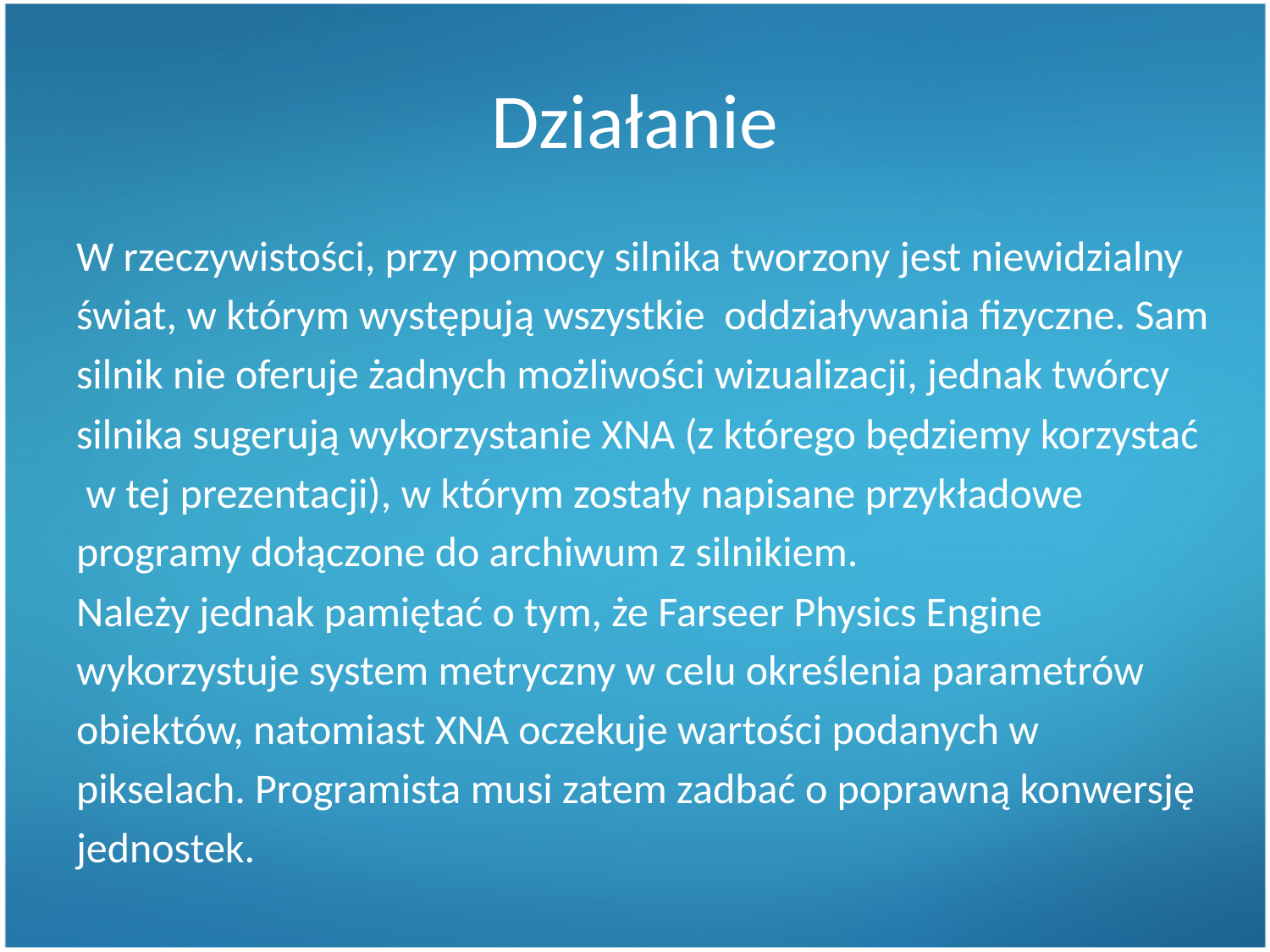

# Działanie
W rzeczywistości, przy pomocy silnika tworzony jest niewidzialny
świat, w którym występują wszystkie  oddziaływania fizyczne. Sam
silnik nie oferuje żadnych możliwości wizualizacji, jednak twórcy
silnika sugerują wykorzystanie XNA (z którego będziemy korzystać
 w tej prezentacji), w którym zostały napisane przykładowe
programy dołączone do archiwum z silnikiem.
Należy jednak pamiętać o tym, że Farseer Physics Engine
wykorzystuje system metryczny w celu określenia parametrów
obiektów, natomiast XNA oczekuje wartości podanych w
pikselach. Programista musi zatem zadbać o poprawną konwersję
jednostek.